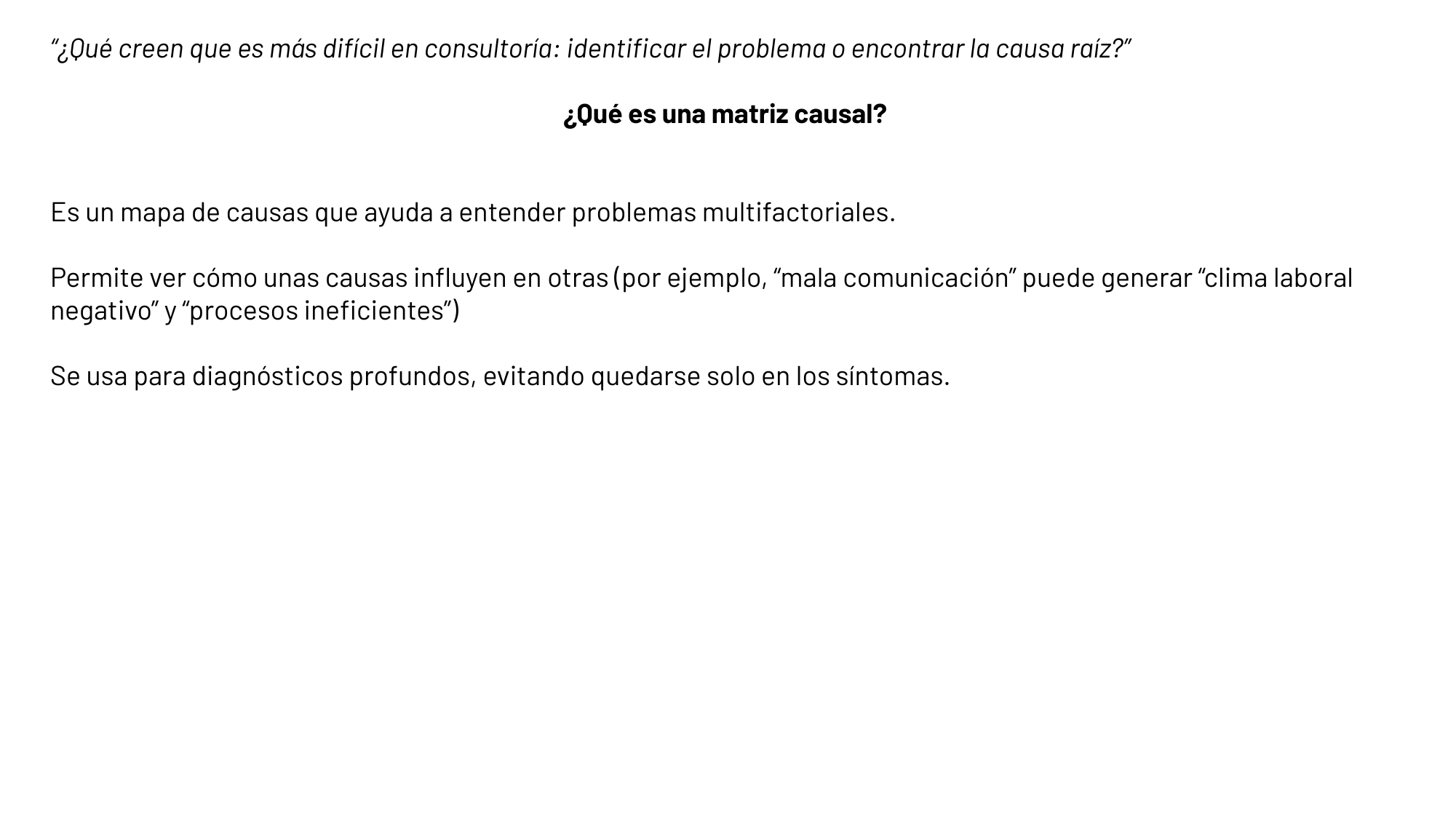

“¿Qué creen que es más difícil en consultoría: identificar el problema o encontrar la causa raíz?”

 ¿Qué es una matriz causal?

Es un mapa de causas que ayuda a entender problemas multifactoriales.

Permite ver cómo unas causas influyen en otras (por ejemplo, “mala comunicación” puede generar “clima laboral negativo” y “procesos ineficientes”)

Se usa para diagnósticos profundos, evitando quedarse solo en los síntomas.